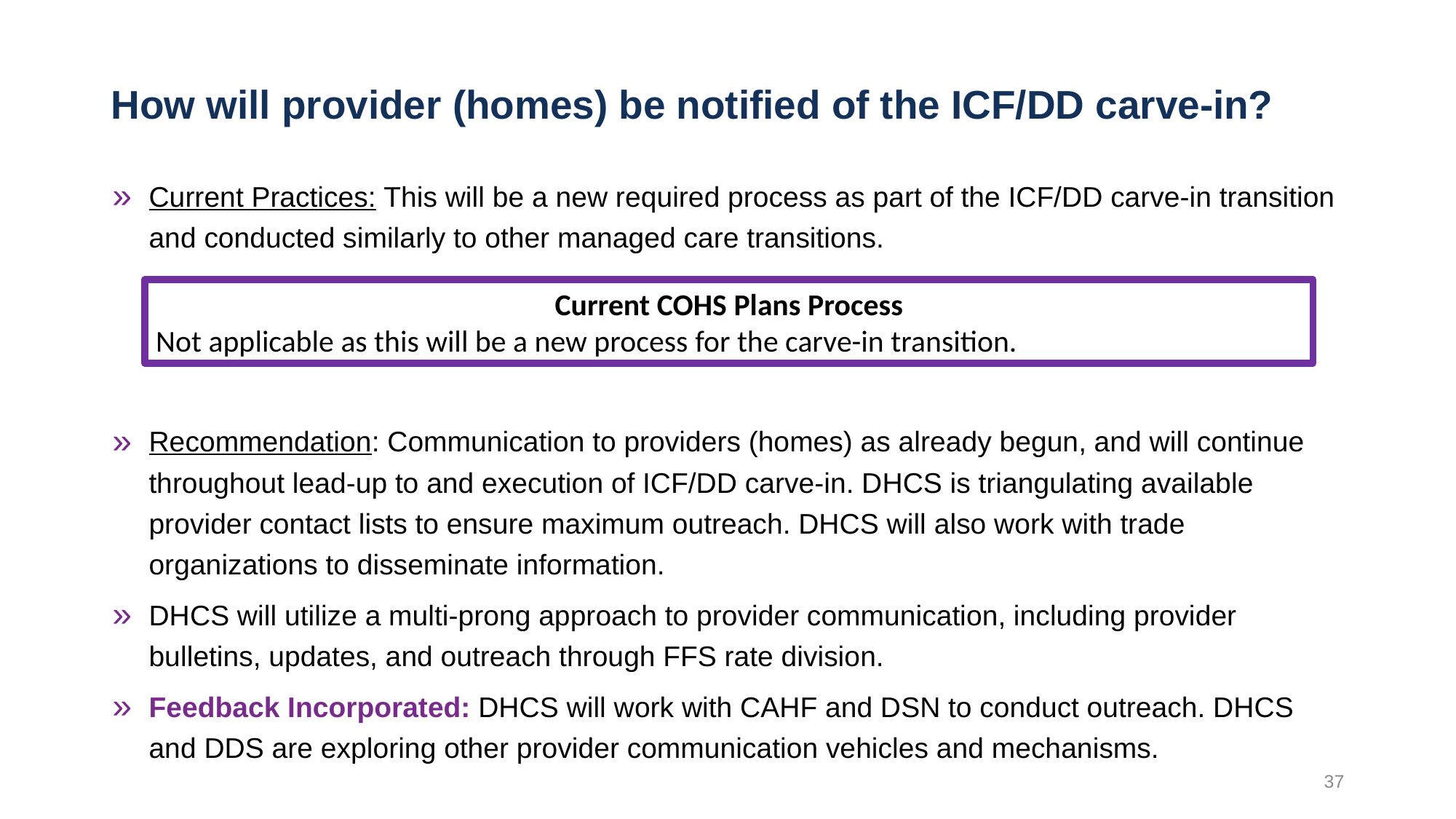

# How will provider (homes) be notified of the ICF/DD carve-in?
Current Practices: This will be a new required process as part of the ICF/DD carve-in transition and conducted similarly to other managed care transitions.

Recommendation: Communication to providers (homes) as already begun, and will continue throughout lead-up to and execution of ICF/DD carve-in. DHCS is triangulating available provider contact lists to ensure maximum outreach. DHCS will also work with trade organizations to disseminate information.
DHCS will utilize a multi-prong approach to provider communication, including provider bulletins, updates, and outreach through FFS rate division.
Feedback Incorporated: DHCS will work with CAHF and DSN to conduct outreach. DHCS and DDS are exploring other provider communication vehicles and mechanisms.
Current COHS Plans Process
Not applicable as this will be a new process for the carve-in transition.
37